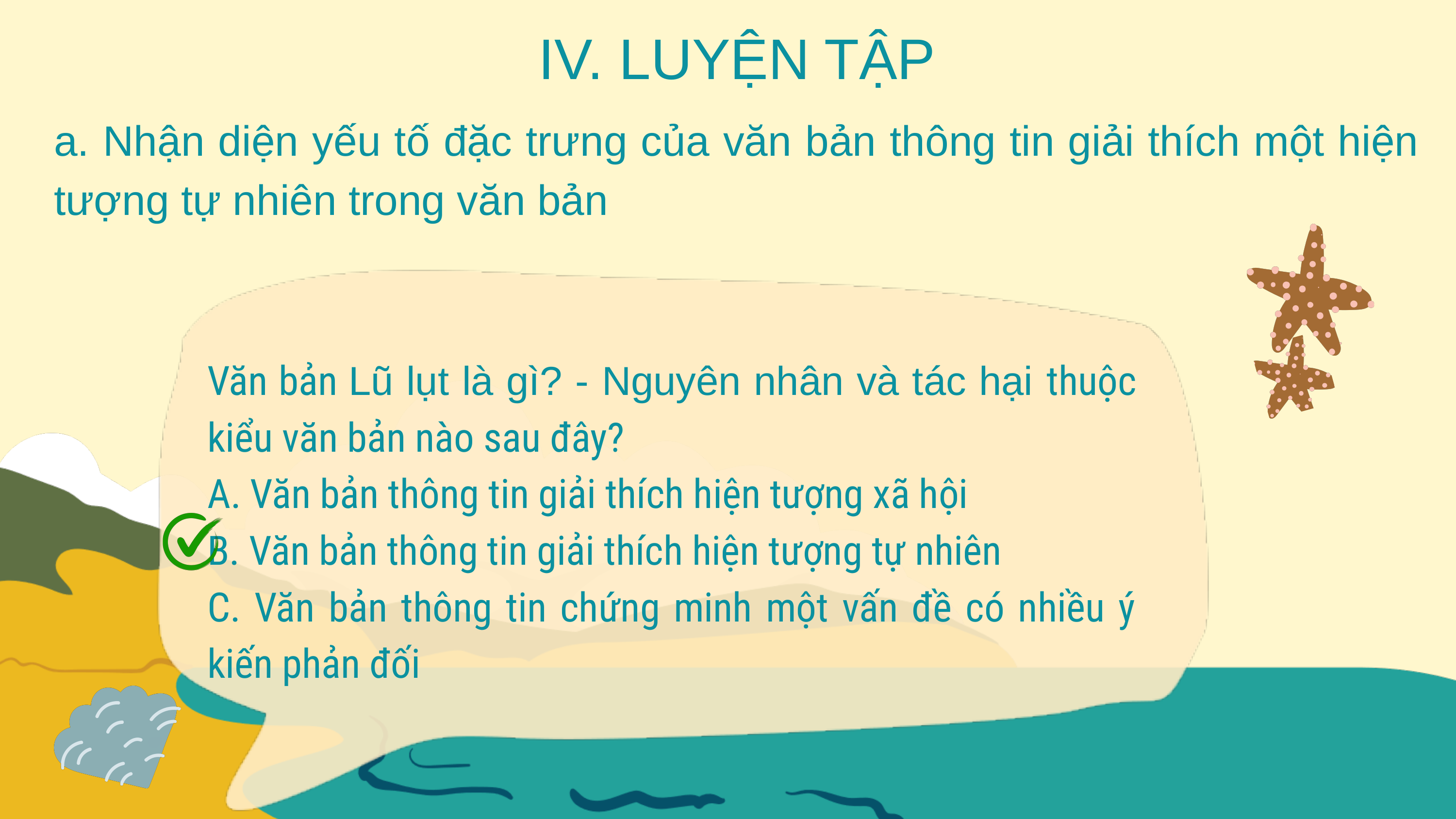

IV. LUYỆN TẬP
a. Nhận diện yếu tố đặc trưng của văn bản thông tin giải thích một hiện tượng tự nhiên trong văn bản

Văn bản Lũ lụt là gì? - Nguyên nhân và tác hại thuộc kiểu văn bản nào sau đây?
A. Văn bản thông tin giải thích hiện tượng xã hội
B. Văn bản thông tin giải thích hiện tượng tự nhiên
C. Văn bản thông tin chứng minh một vấn đề có nhiều ý kiến phản đối